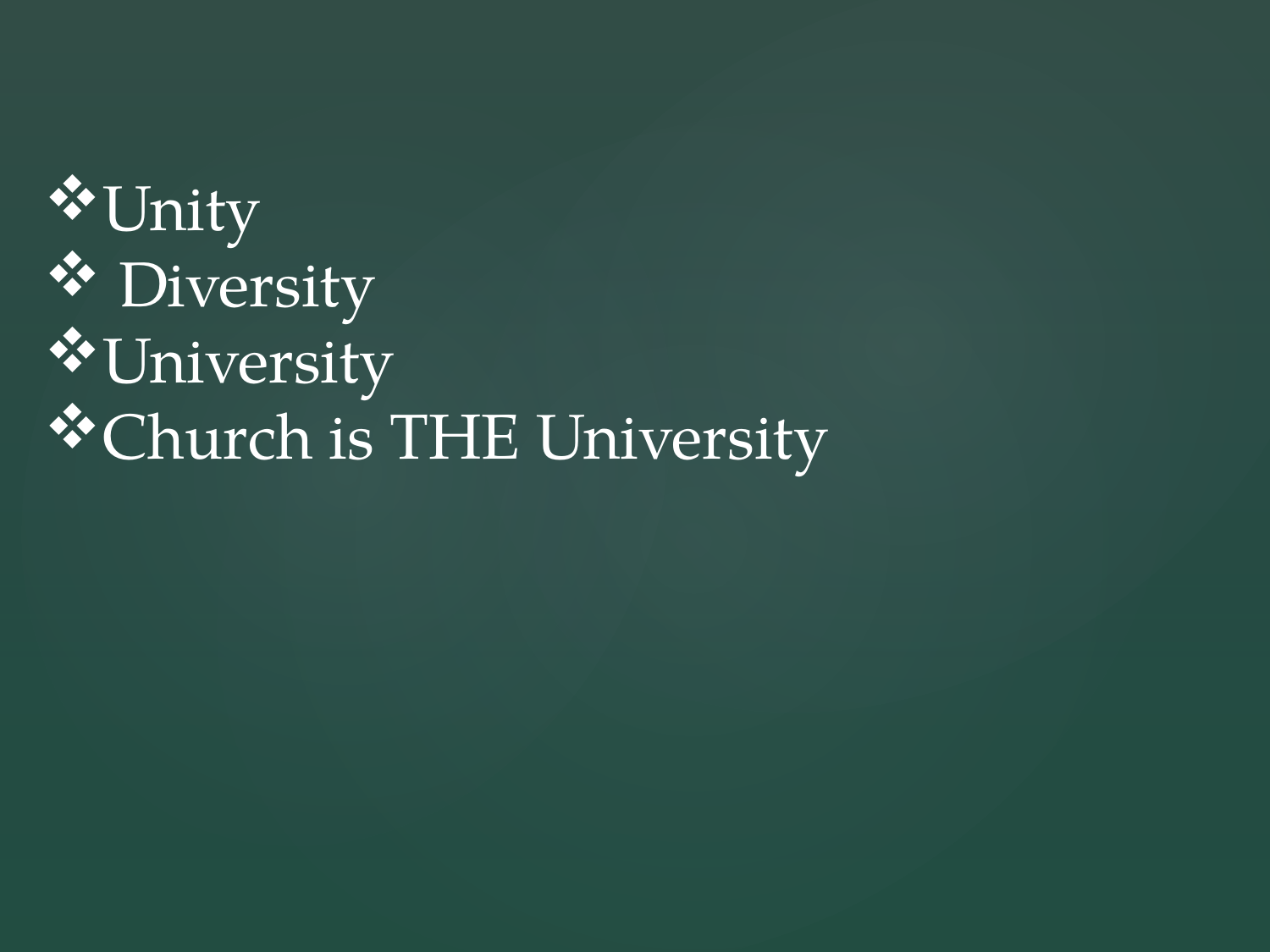

Unity
 Diversity
University
Church is THE University